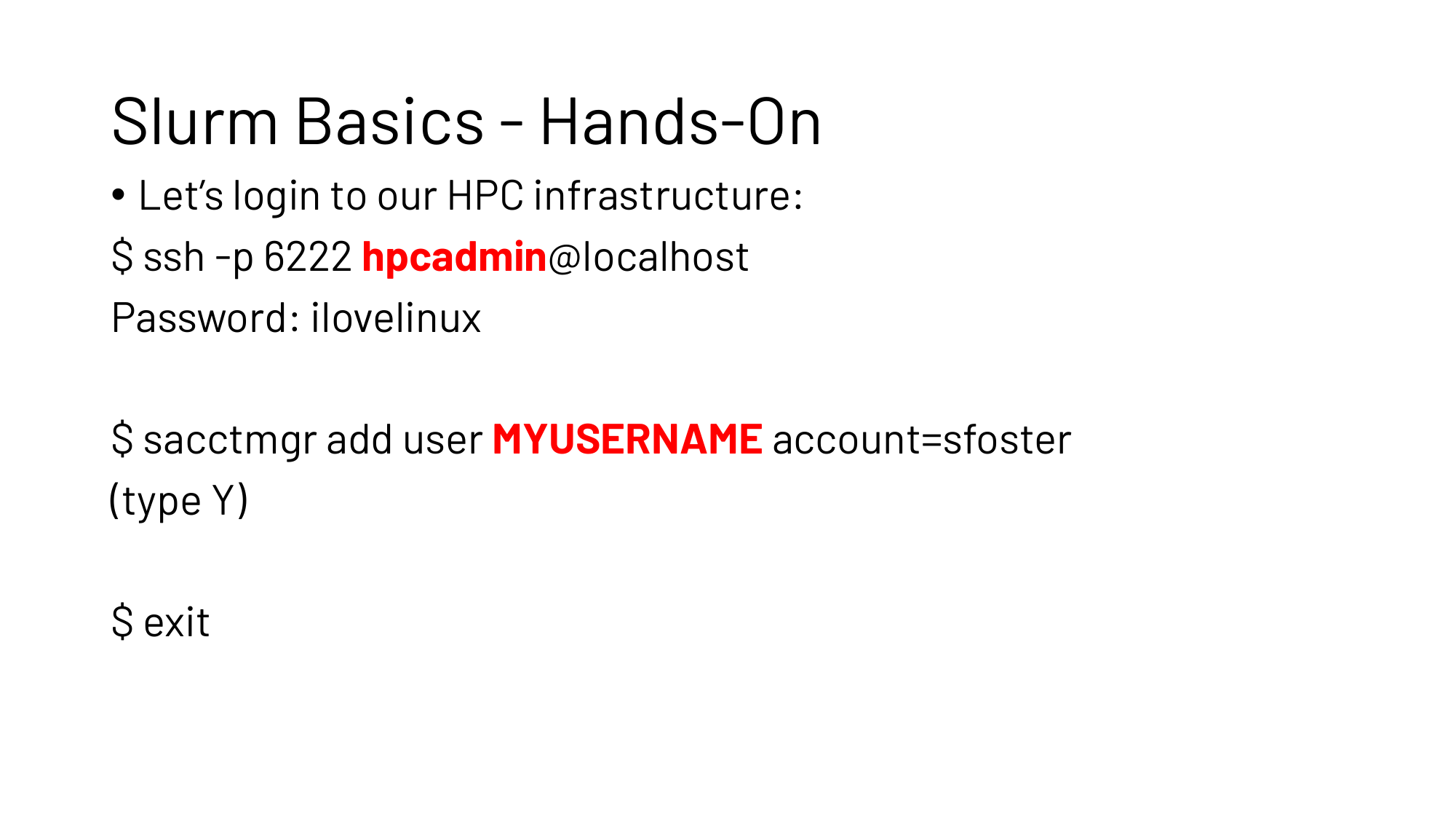

# Slurm Basics - Hands-On
Let’s login to our HPC infrastructure:
$ ssh -p 6222 hpcadmin@localhost
Password: ilovelinux

$ sacctmgr add user MYUSERNAME account=sfoster
(type Y)

$ exit